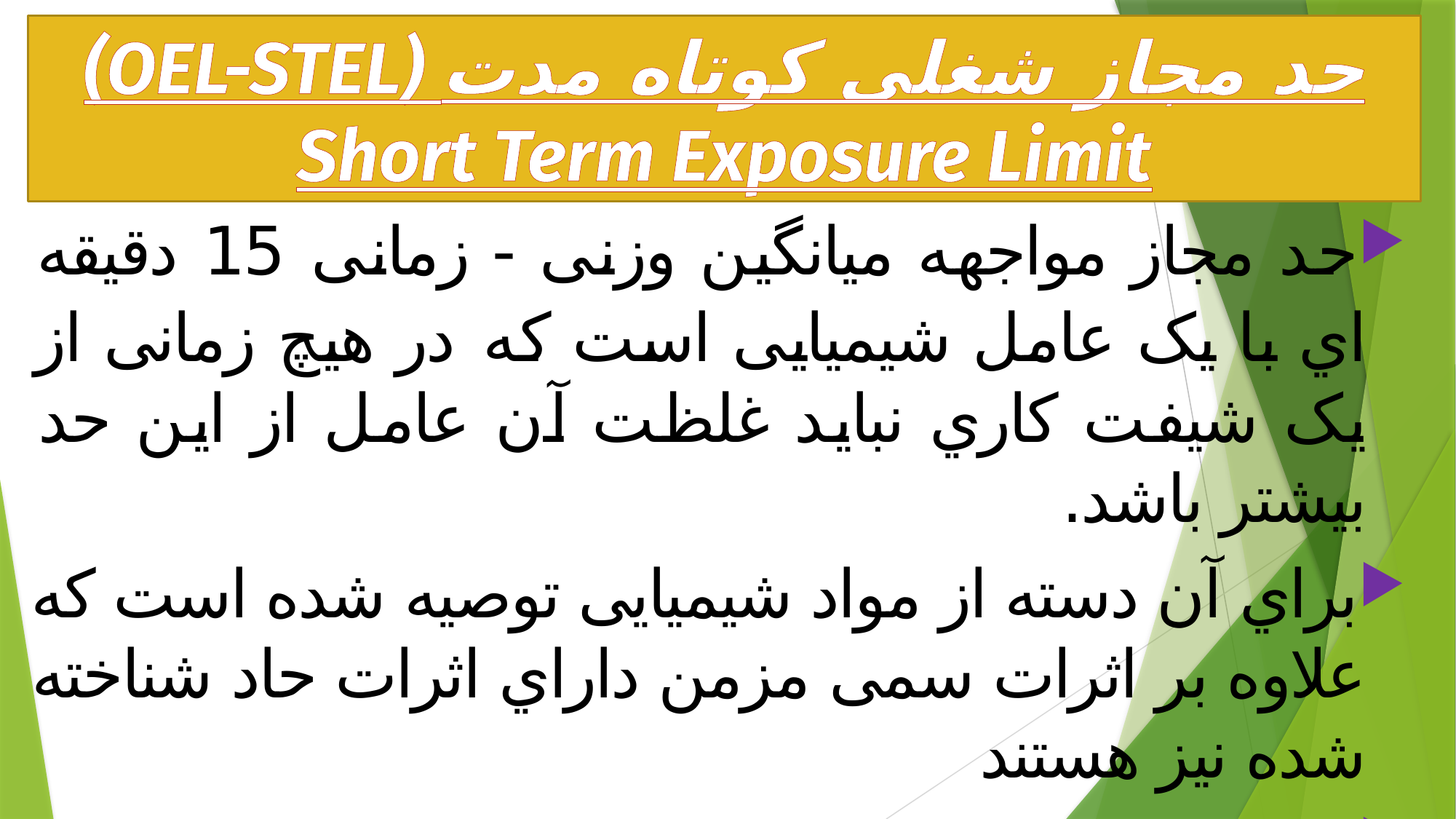

# (OEL-STEL) حد مجاز شغلی کوتاه مدت Short Term Exposure Limit
حد مجاز مواجهه میانگین وزنی - زمانی 15 دقیقه اي با یک عامل شیمیایی است که در هیچ زمانی از یک شیفت کاري نباید غلظت آن عامل از این حد بیشتر باشد.
براي آن دسته از مواد شیمیایی توصیه شده است که علاوه بر اثرات سمی مزمن داراي اثرات حاد شناخته شده نیز هستند
این دوره زمانی مواجهه 15 دقیقه اي میتواند حداکثر تا 4 مرتبه در طول 8 ساعت کار مداوم تکرار شود
فاصله بین دو دوره 15 دقیقه اي نبایستی کمتر از 60 دقیقه باشد.